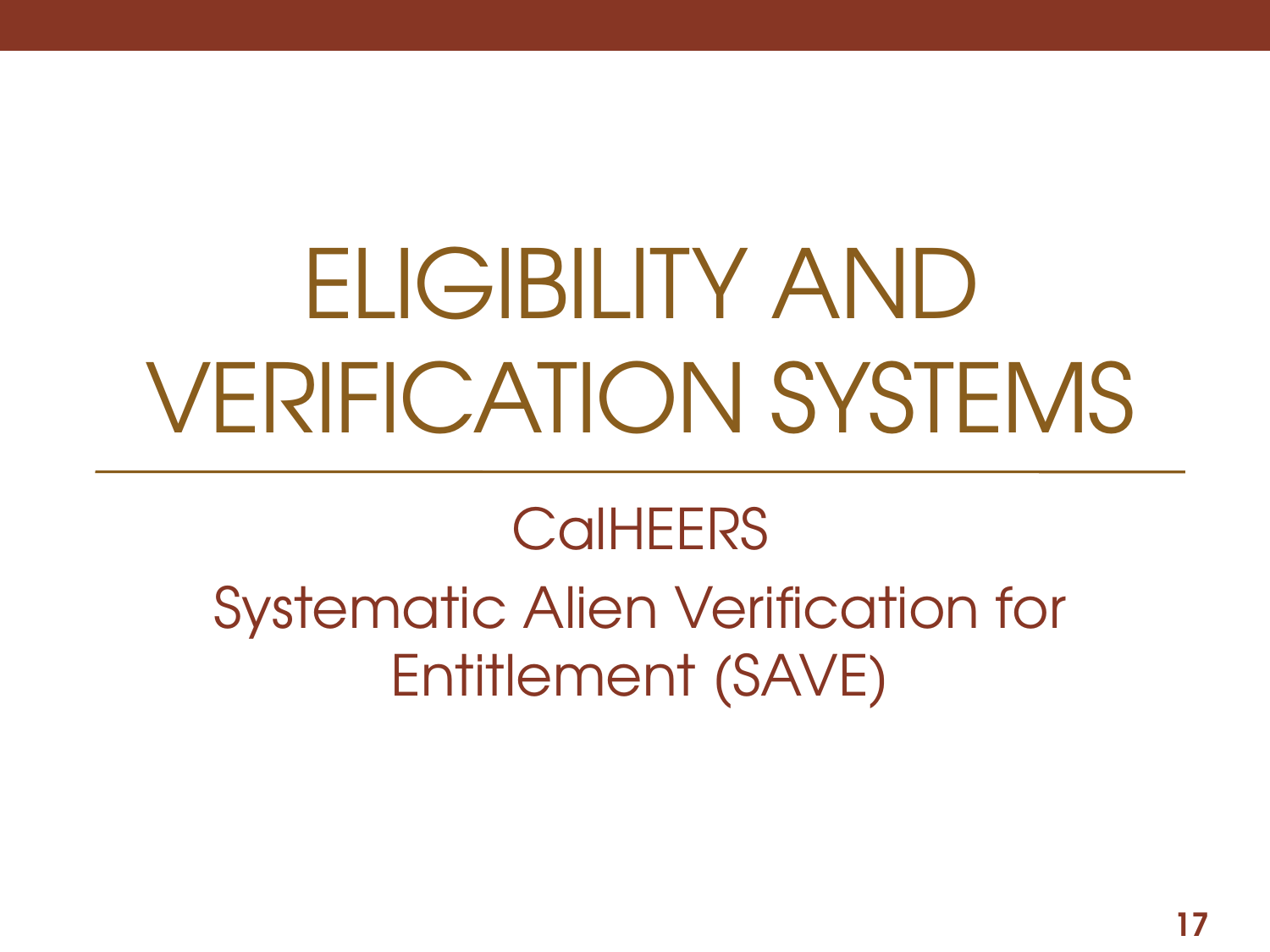

# Eligibility and verification systems
CalHEERS
Systematic Alien Verification for Entitlement (SAVE)
17